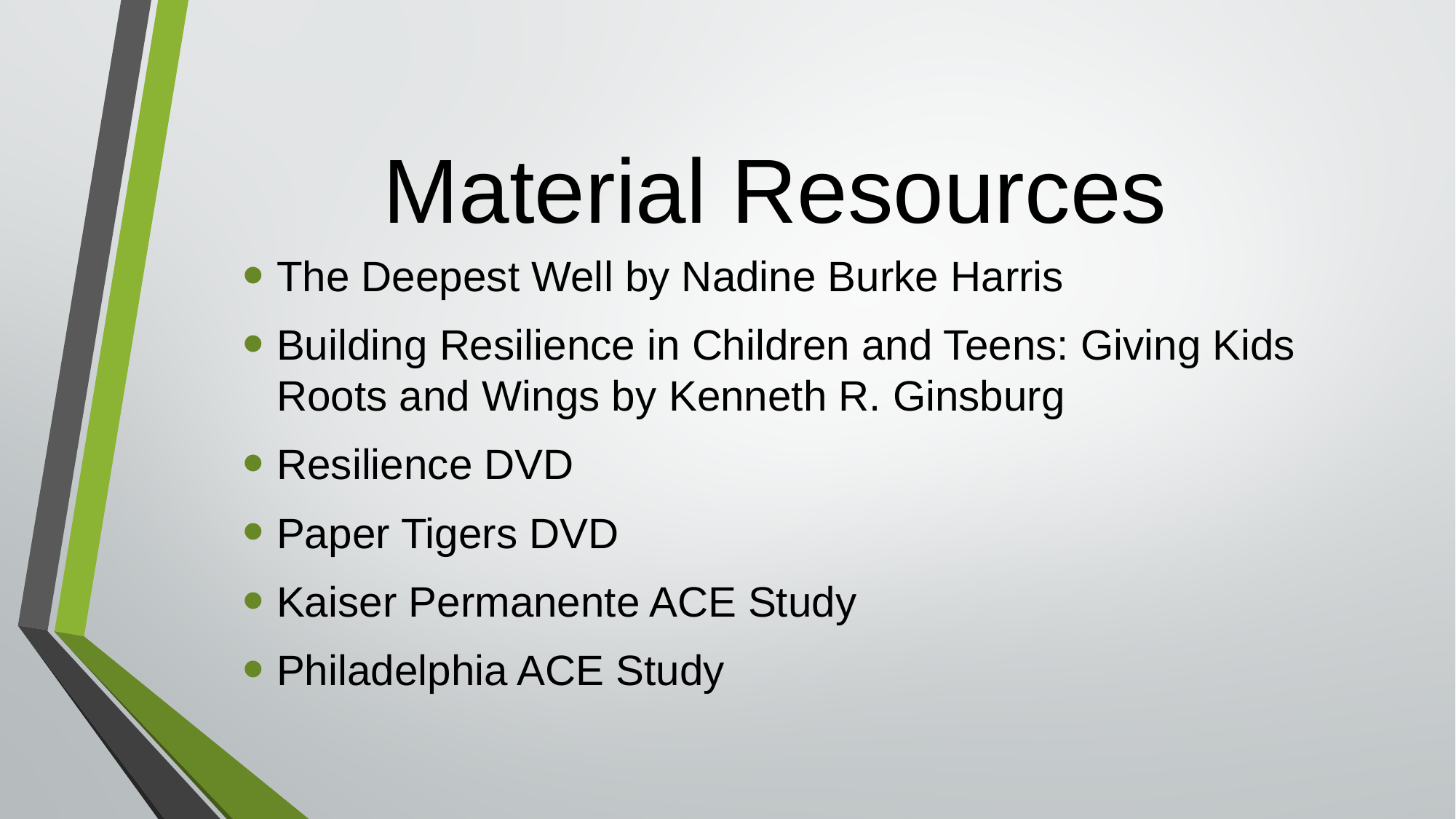

# Material Resources
The Deepest Well by Nadine Burke Harris
Building Resilience in Children and Teens: Giving Kids Roots and Wings by Kenneth R. Ginsburg
Resilience DVD
Paper Tigers DVD
Kaiser Permanente ACE Study
Philadelphia ACE Study